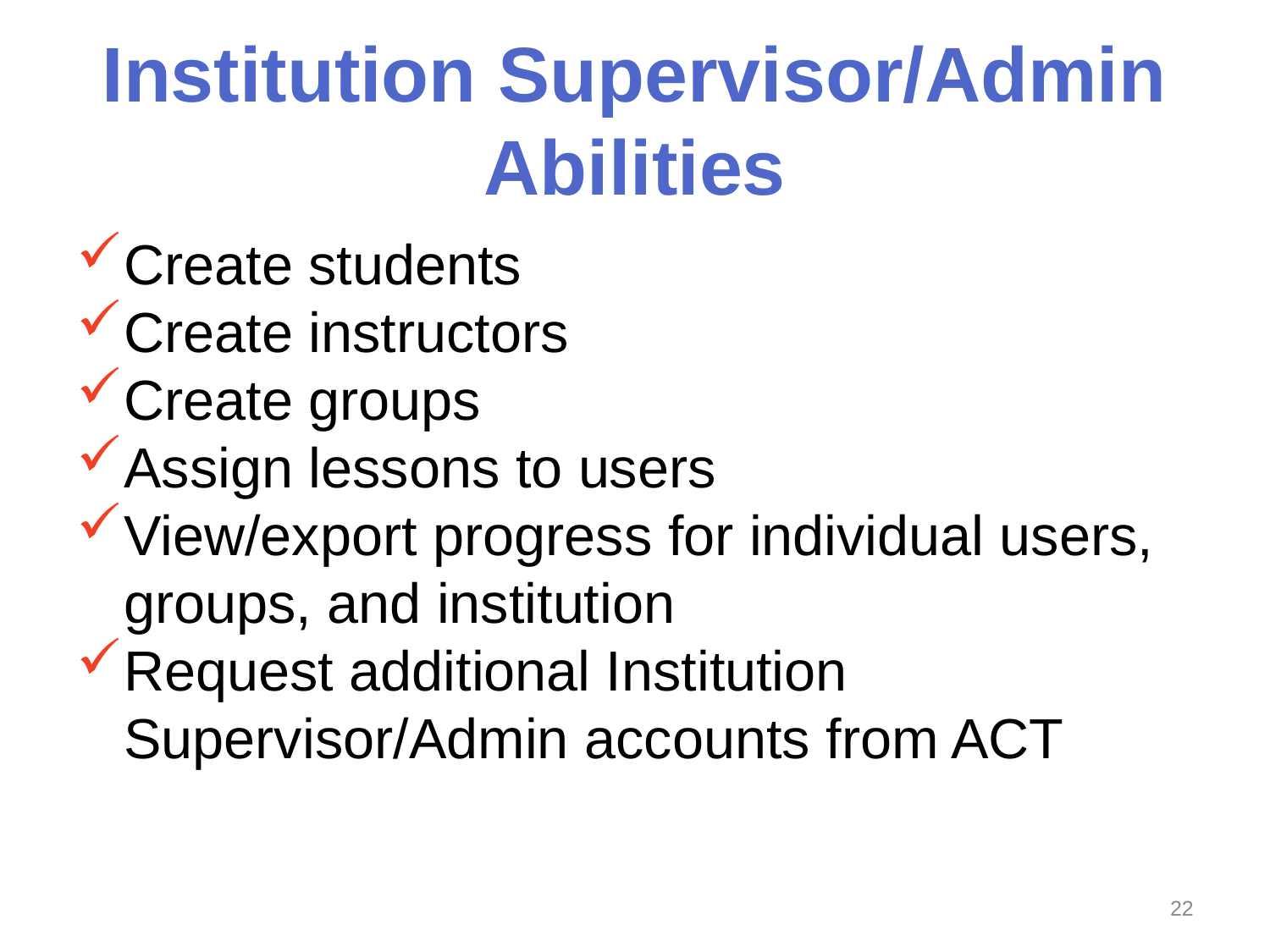

# Institution Supervisor/Admin Abilities
Create students
Create instructors
Create groups
Assign lessons to users
View/export progress for individual users, groups, and institution
Request additional Institution Supervisor/Admin accounts from ACT

22